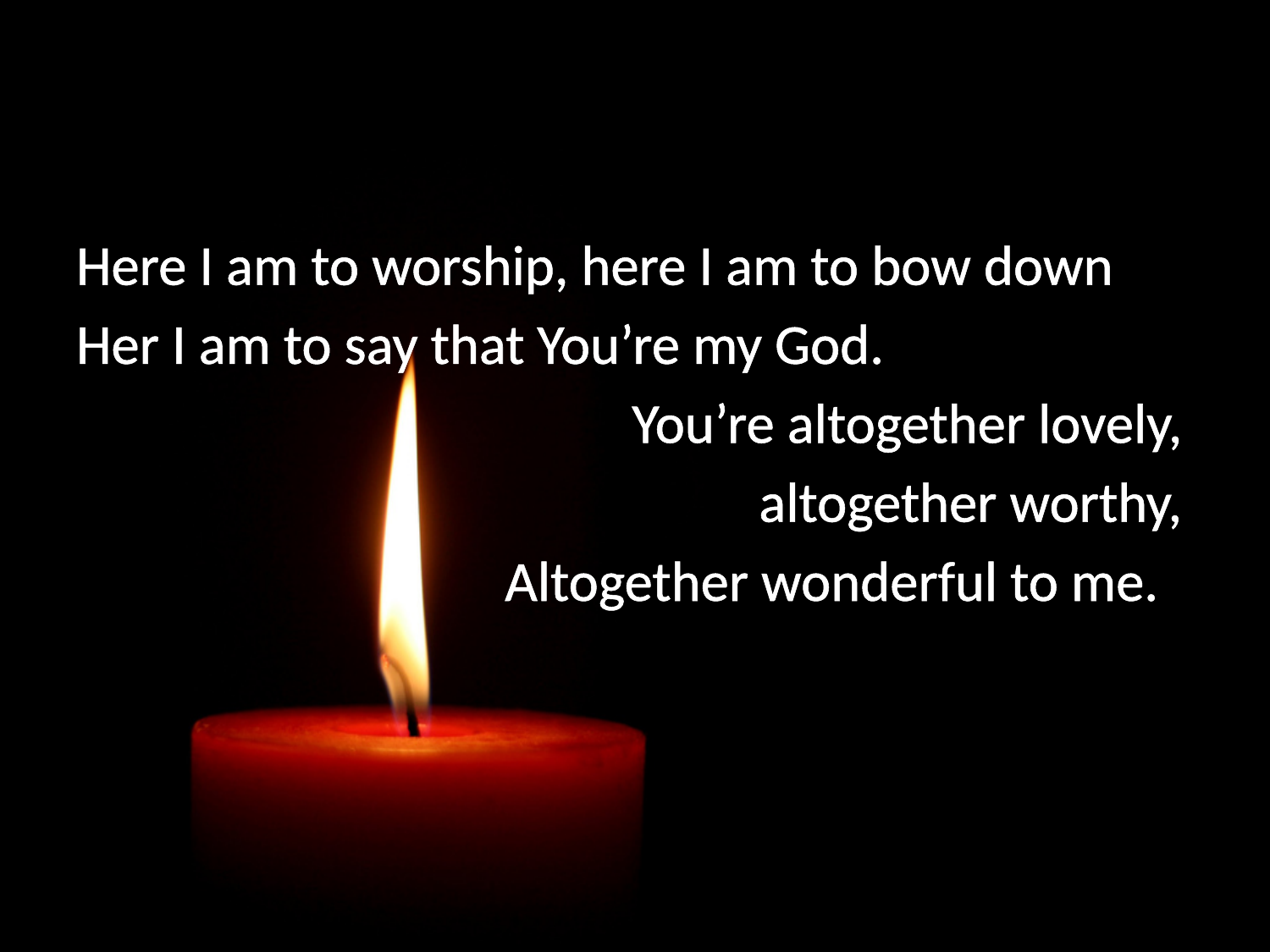

#
Here I am to worship, here I am to bow down
Her I am to say that You’re my God.
					You’re altogether lovely,
						altogether worthy,
				Altogether wonderful to me.